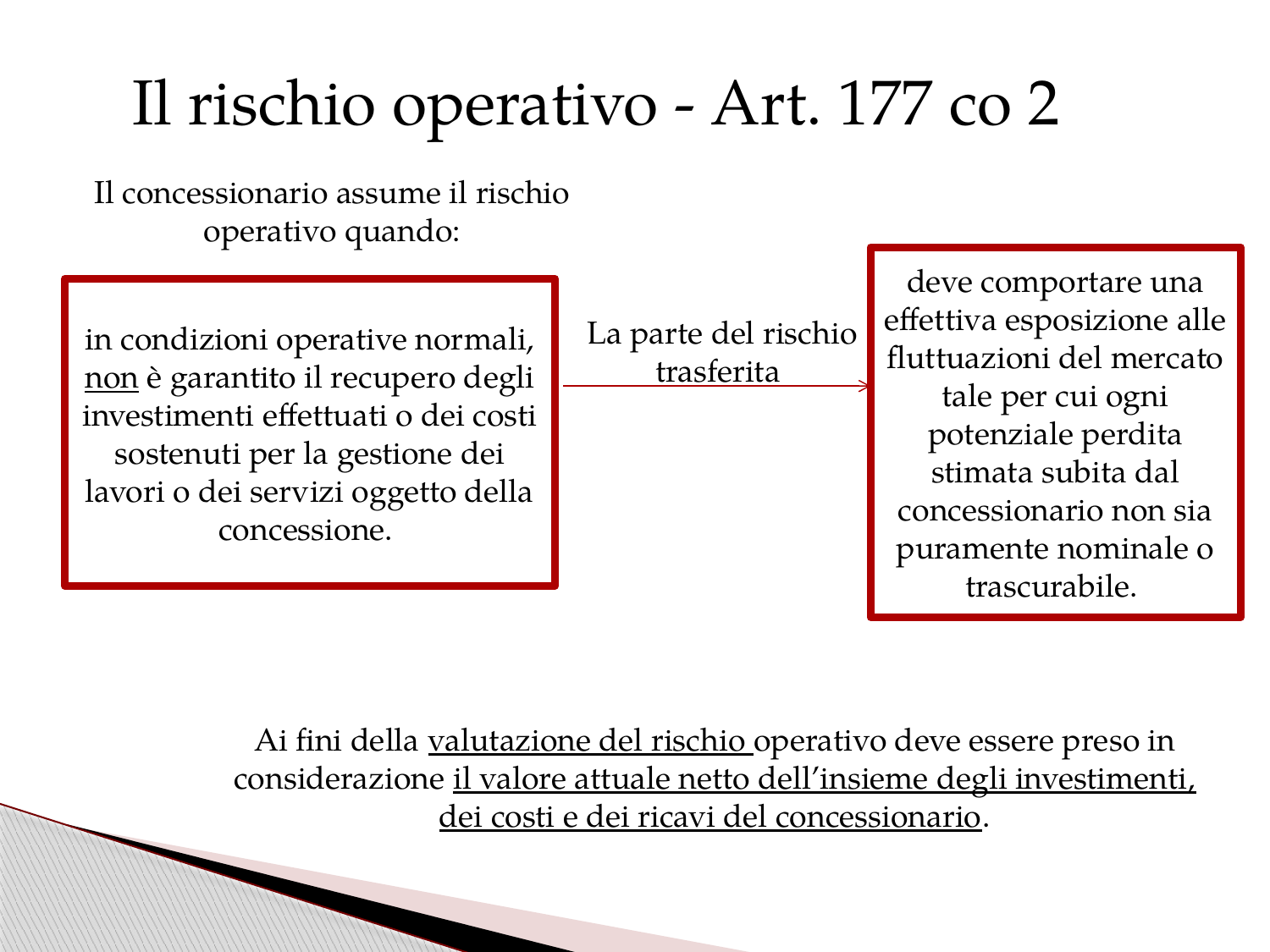

Il rischio operativo - Art. 177 co 2
Il concessionario assume il rischio operativo quando:
deve comportare una effettiva esposizione alle fluttuazioni del mercato tale per cui ogni potenziale perdita stimata subita dal concessionario non sia puramente nominale o trascurabile.
in condizioni operative normali, non è garantito il recupero degli investimenti effettuati o dei costi sostenuti per la gestione dei lavori o dei servizi oggetto della concessione.
La parte del rischio trasferita
Ai fini della valutazione del rischio operativo deve essere preso in considerazione il valore attuale netto dell’insieme degli investimenti, dei costi e dei ricavi del concessionario.